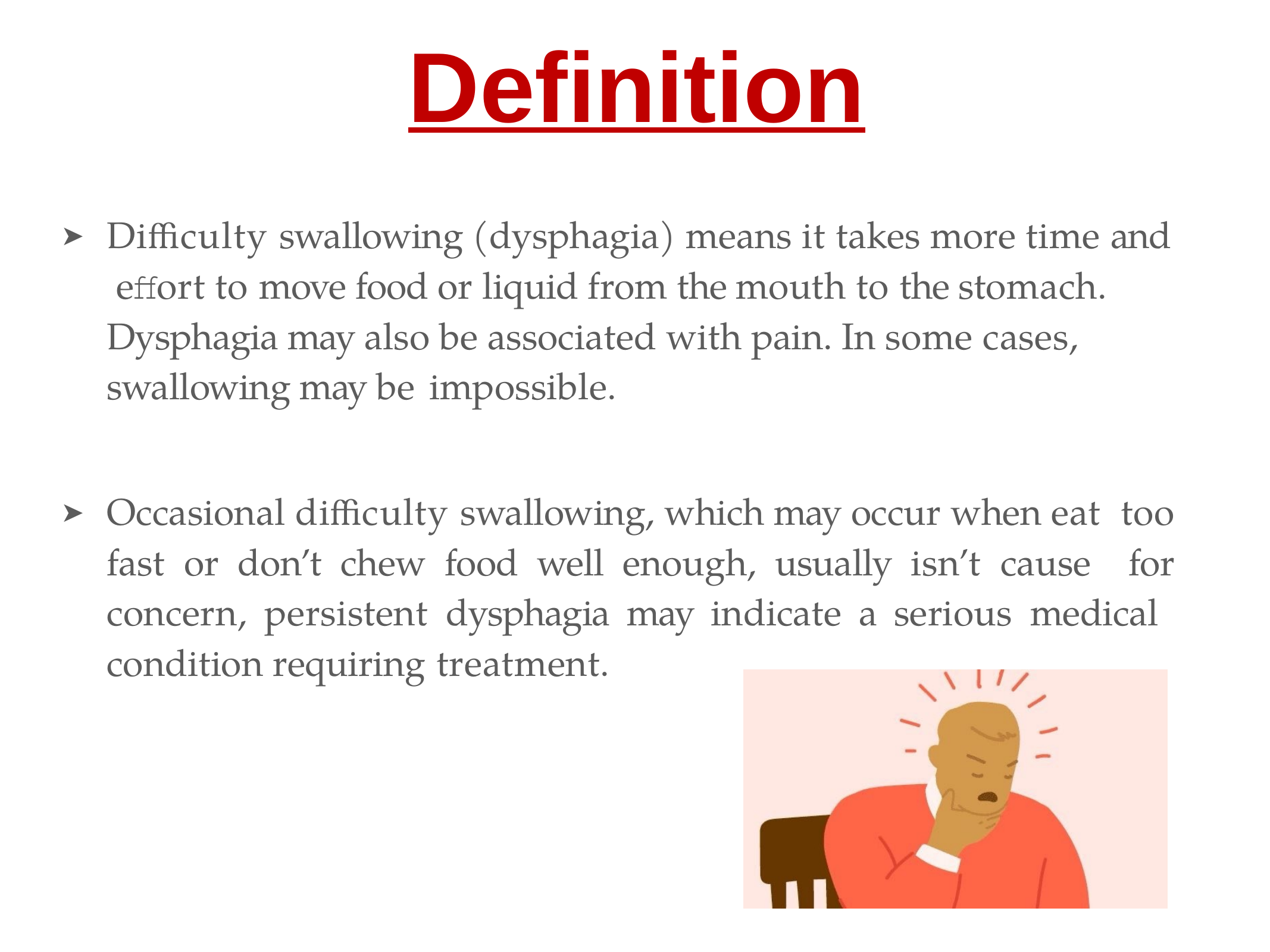

# Definition
Diﬃculty swallowing (dysphagia) means it takes more time and  eﬀort to move food or liquid from the mouth to the stomach.  Dysphagia may also be associated with pain. In some cases,  swallowing may be impossible.
➤
Occasional diﬃculty swallowing, which may occur when eat  too fast or don’t chew food well enough, usually isn’t cause  for concern, persistent dysphagia may indicate a serious medical  condition requiring treatment.
➤